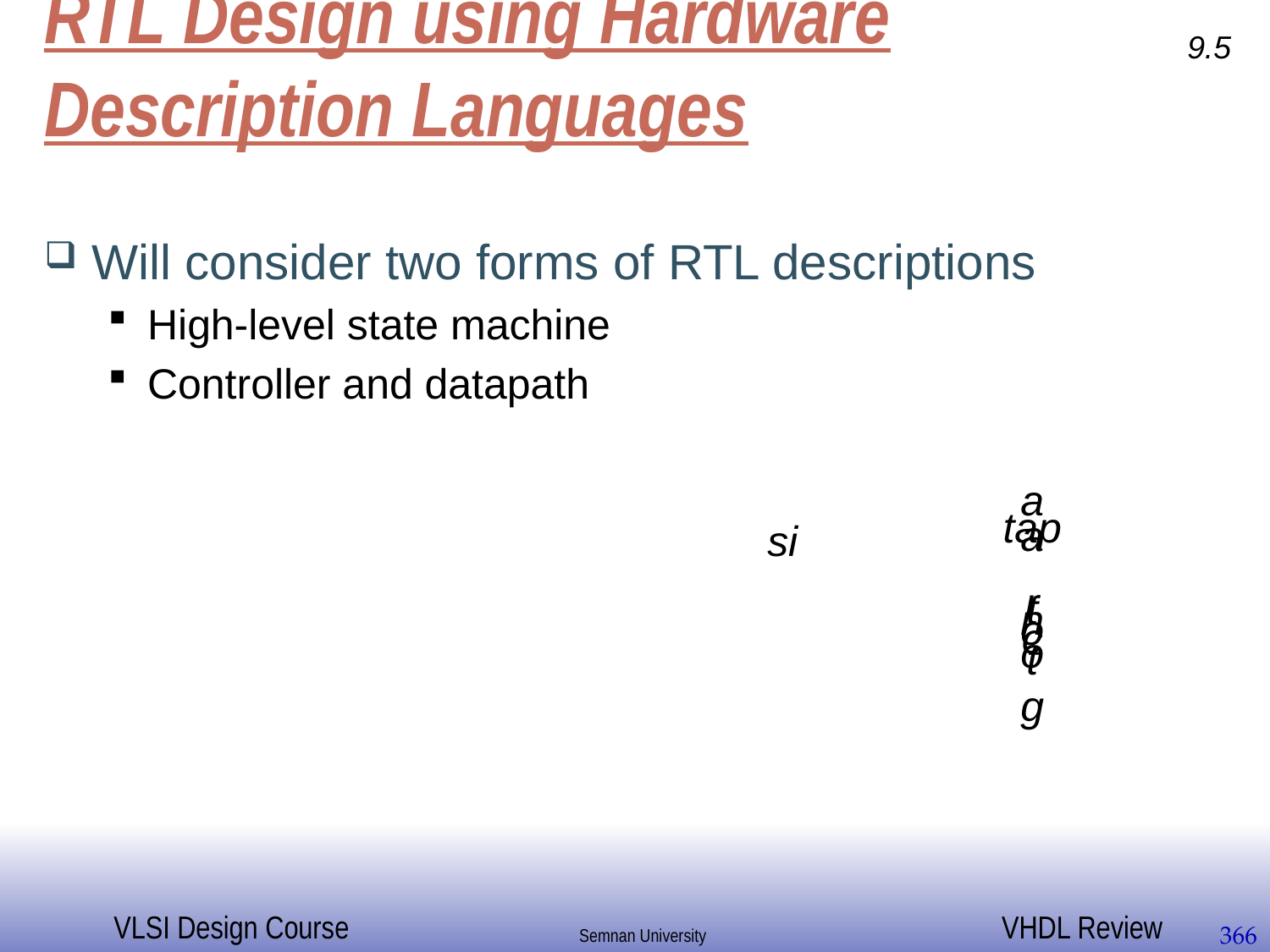

9.5
# RTL Design using Hardware Description Languages
Will consider two forms of RTL descriptions
High-level state machine
Controller and datapath
a
tap
a
si
r
t
n
o
c
o
t
g
366